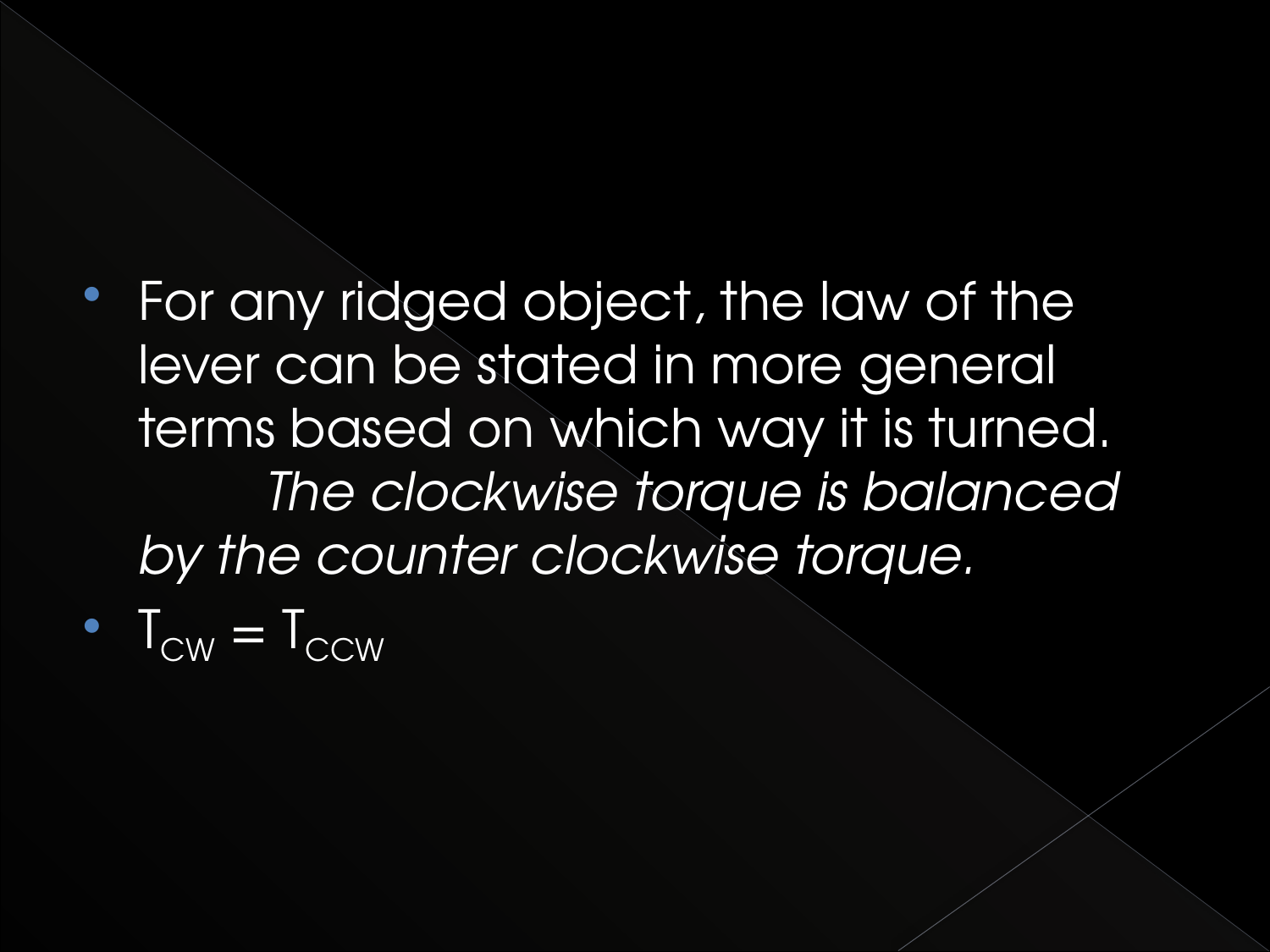

#
For any ridged object, the law of the lever can be stated in more general terms based on which way it is turned. 		The clockwise torque is balanced by the counter clockwise torque.
TCW = TCCW